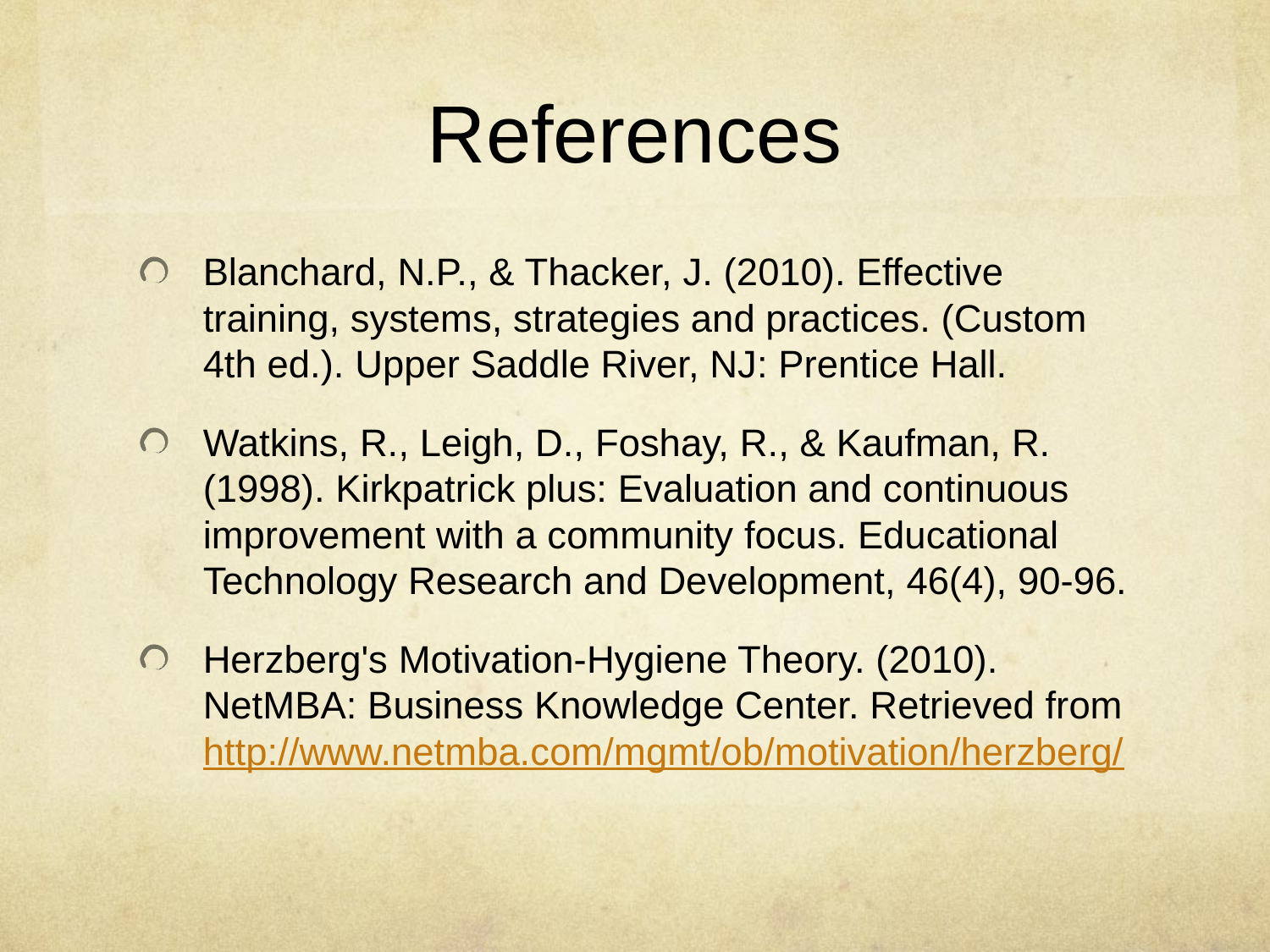

# References
Blanchard, N.P., & Thacker, J. (2010). Effective training, systems, strategies and practices. (Custom 4th ed.). Upper Saddle River, NJ: Prentice Hall.
Watkins, R., Leigh, D., Foshay, R., & Kaufman, R. (1998). Kirkpatrick plus: Evaluation and continuous improvement with a community focus. Educational Technology Research and Development, 46(4), 90-96.
Herzberg's Motivation-Hygiene Theory. (2010). NetMBA: Business Knowledge Center. Retrieved from http://www.netmba.com/mgmt/ob/motivation/herzberg/